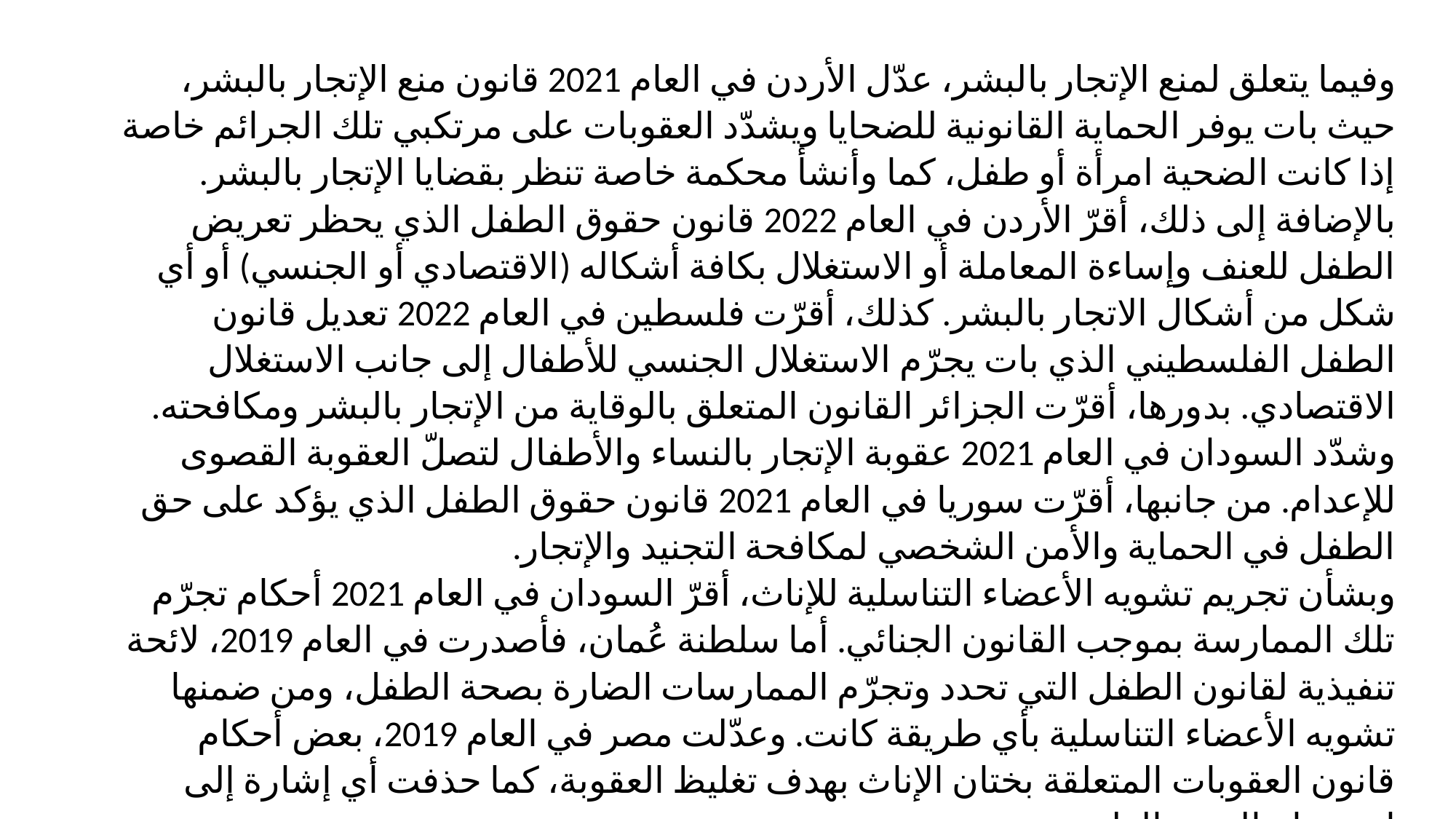

وفيما يتعلق لمنع الإتجار بالبشر، عدّل الأردن في العام 2021 قانون منع الإتجار بالبشر، حيث بات يوفر الحماية القانونية للضحايا ويشدّد العقوبات على مرتكبي تلك الجرائم خاصة إذا كانت الضحية امرأة أو طفل، كما وأنشأ محكمة خاصة تنظر بقضايا الإتجار بالبشر. بالإضافة إلى ذلك، أقرّ الأردن في العام 2022 قانون حقوق الطفل الذي يحظر تعريض الطفل للعنف وإساءة المعاملة أو الاستغلال بكافة أشكاله (الاقتصادي أو الجنسي) أو أي شكل من أشكال الاتجار بالبشر. كذلك، أقرّت فلسطين في العام 2022 تعديل قانون الطفل الفلسطيني الذي بات يجرّم الاستغلال الجنسي للأطفال إلى جانب الاستغلال الاقتصادي. بدورها، أقرّت الجزائر القانون المتعلق بالوقاية من الإتجار بالبشر ومكافحته. وشدّد السودان في العام 2021 عقوبة الإتجار بالنساء والأطفال لتصلّ العقوبة القصوى للإعدام. من جانبها، أقرّت سوريا في العام 2021 قانون حقوق الطفل الذي يؤكد على حق الطفل في الحماية والأمن الشخصي لمكافحة التجنيد والإتجار.
وبشأن تجريم تشويه الأعضاء التناسلية للإناث، أقرّ السودان في العام 2021 أحكام تجرّم تلك الممارسة بموجب القانون الجنائي. أما سلطنة عُمان، فأصدرت في العام 2019، لائحة تنفيذية لقانون الطفل التي تحدد وتجرّم الممارسات الضارة بصحة الطفل، ومن ضمنها تشويه الأعضاء التناسلية بأي طريقة كانت. وعدّلت مصر في العام 2019، بعض أحكام قانون العقوبات المتعلقة بختان الإناث بهدف تغليظ العقوبة، كما حذفت أي إشارة إلى استخدام المبرر الطبي.